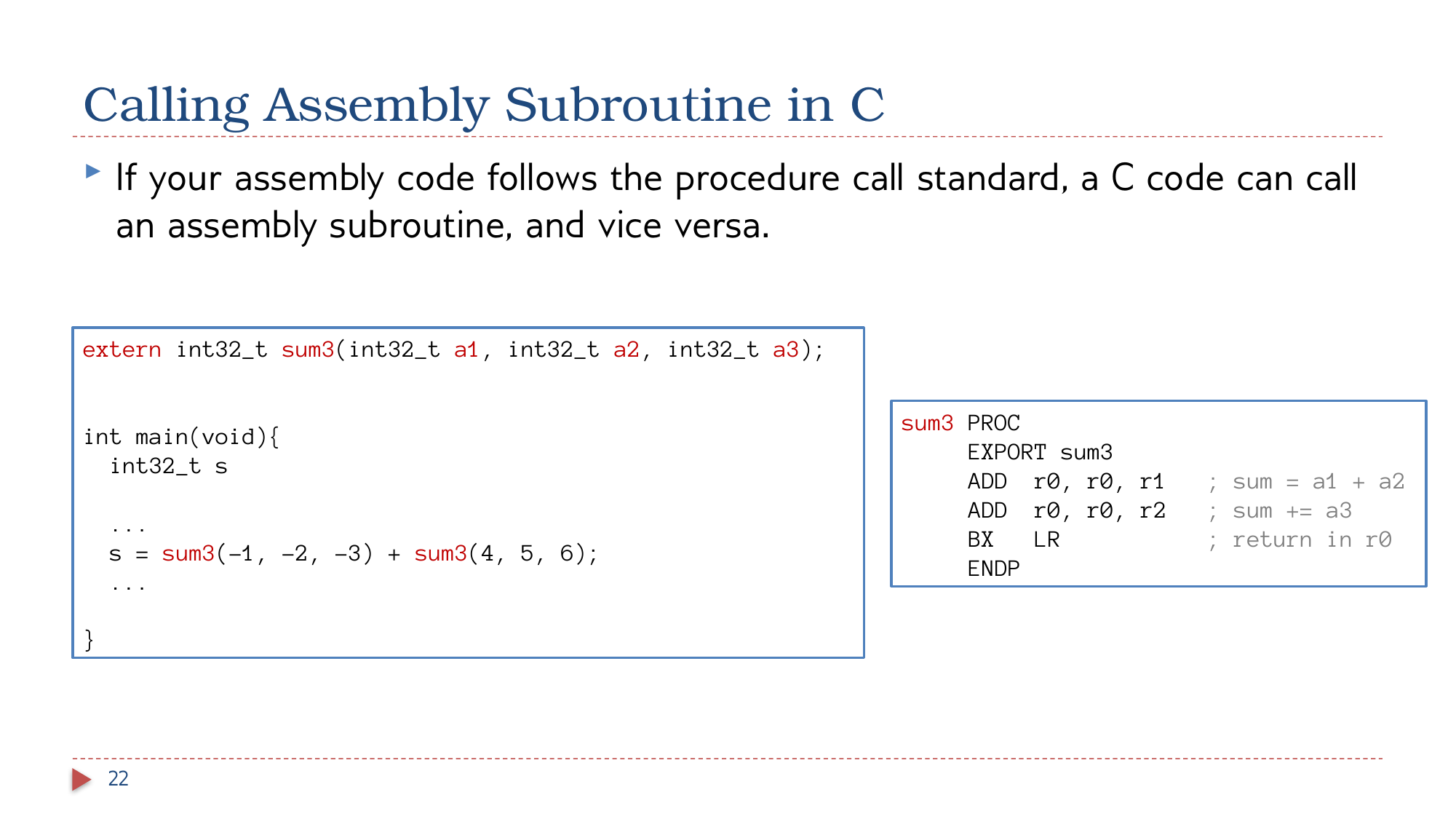

# Calling Assembly Subroutine in C
If your assembly code follows the procedure call standard, a C code can call an assembly subroutine, and vice versa.
extern int32_t sum3(int32_t a1, int32_t a2, int32_t a3);

int main(void){
  int32_t s

  ...
  s = sum3(-1, -2, -3) + sum3(4, 5, 6);
  ...

}
sum3 PROC
     EXPORT sum3
     ADD  r0, r0, r1   ; sum = a1 + a2
     ADD  r0, r0, r2   ; sum += a3
     BX   LR           ; return in r0
     ENDP
22